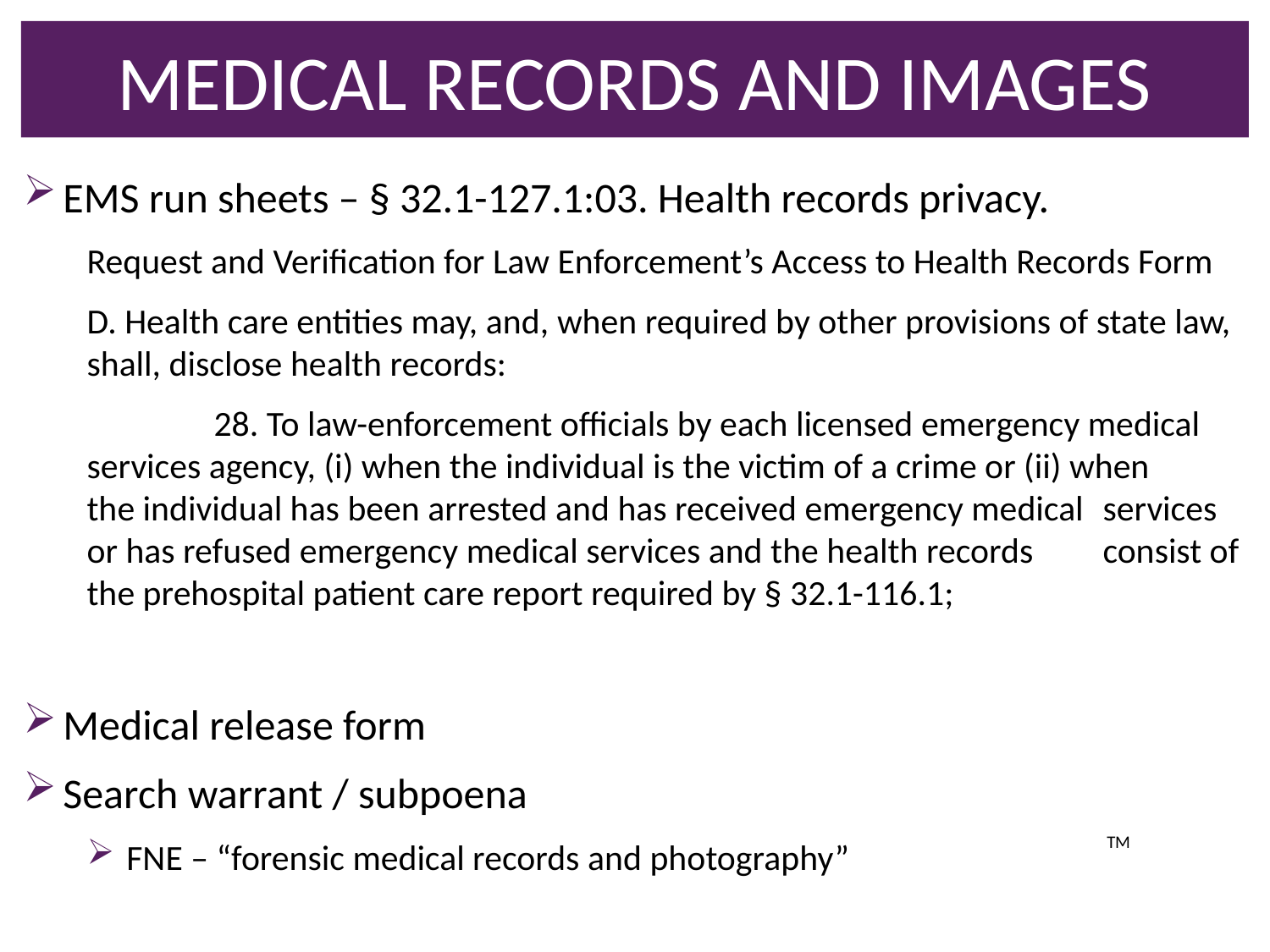

# Medical Records and images
EMS run sheets – § 32.1-127.1:03. Health records privacy.
Request and Verification for Law Enforcement’s Access to Health Records Form
D. Health care entities may, and, when required by other provisions of state law, shall, disclose health records:
	28. To law-enforcement officials by each licensed emergency medical 	services agency, (i) when the individual is the victim of a crime or (ii) when 	the individual has been arrested and has received emergency medical 	services or has refused emergency medical services and the health records 	consist of the prehospital patient care report required by § 32.1-116.1;

Medical release form
Search warrant / subpoena
FNE – “forensic medical records and photography”
TM